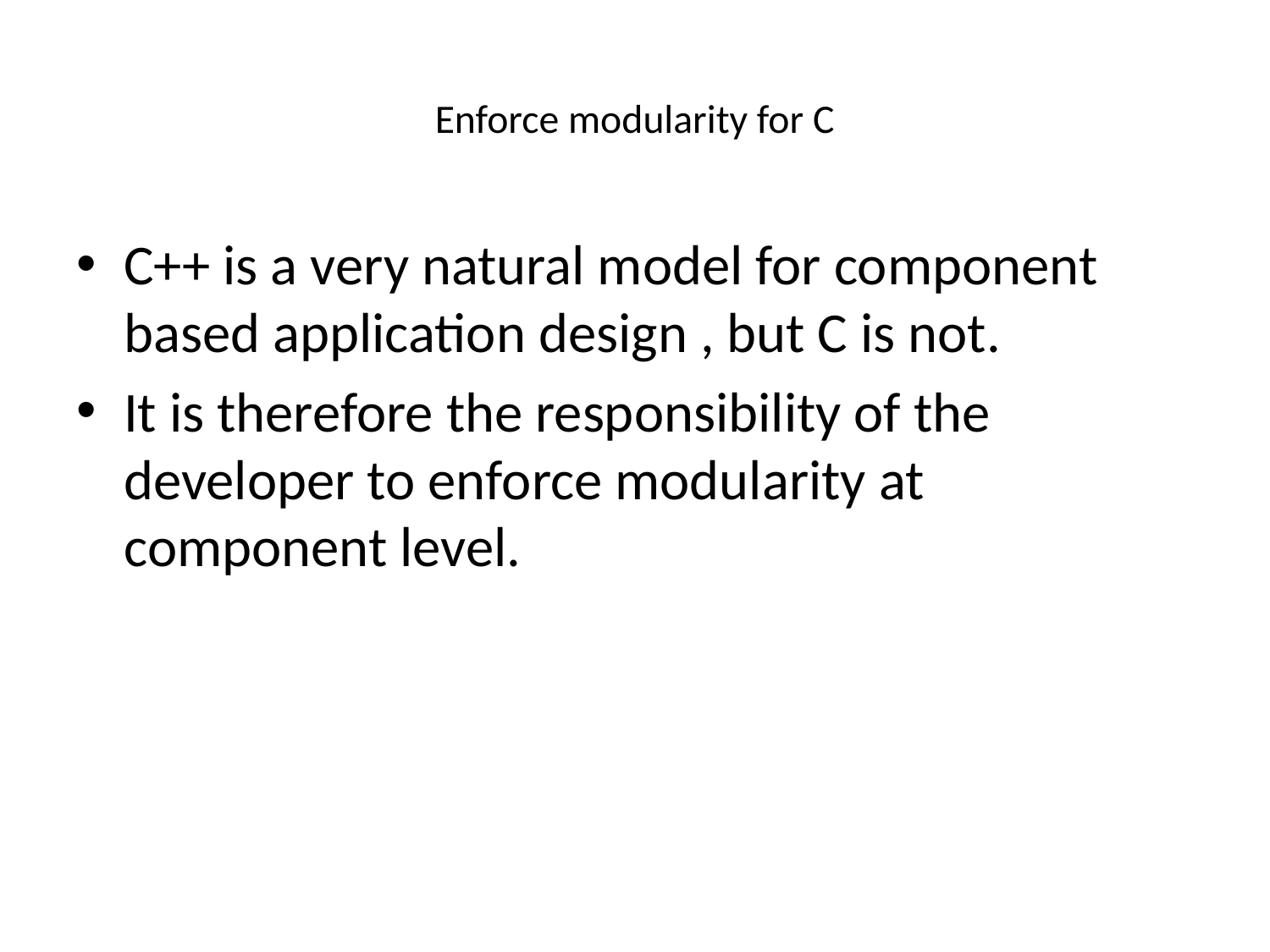

# Enforce modularity for C
C++ is a very natural model for component based application design , but C is not.
It is therefore the responsibility of the developer to enforce modularity at component level.